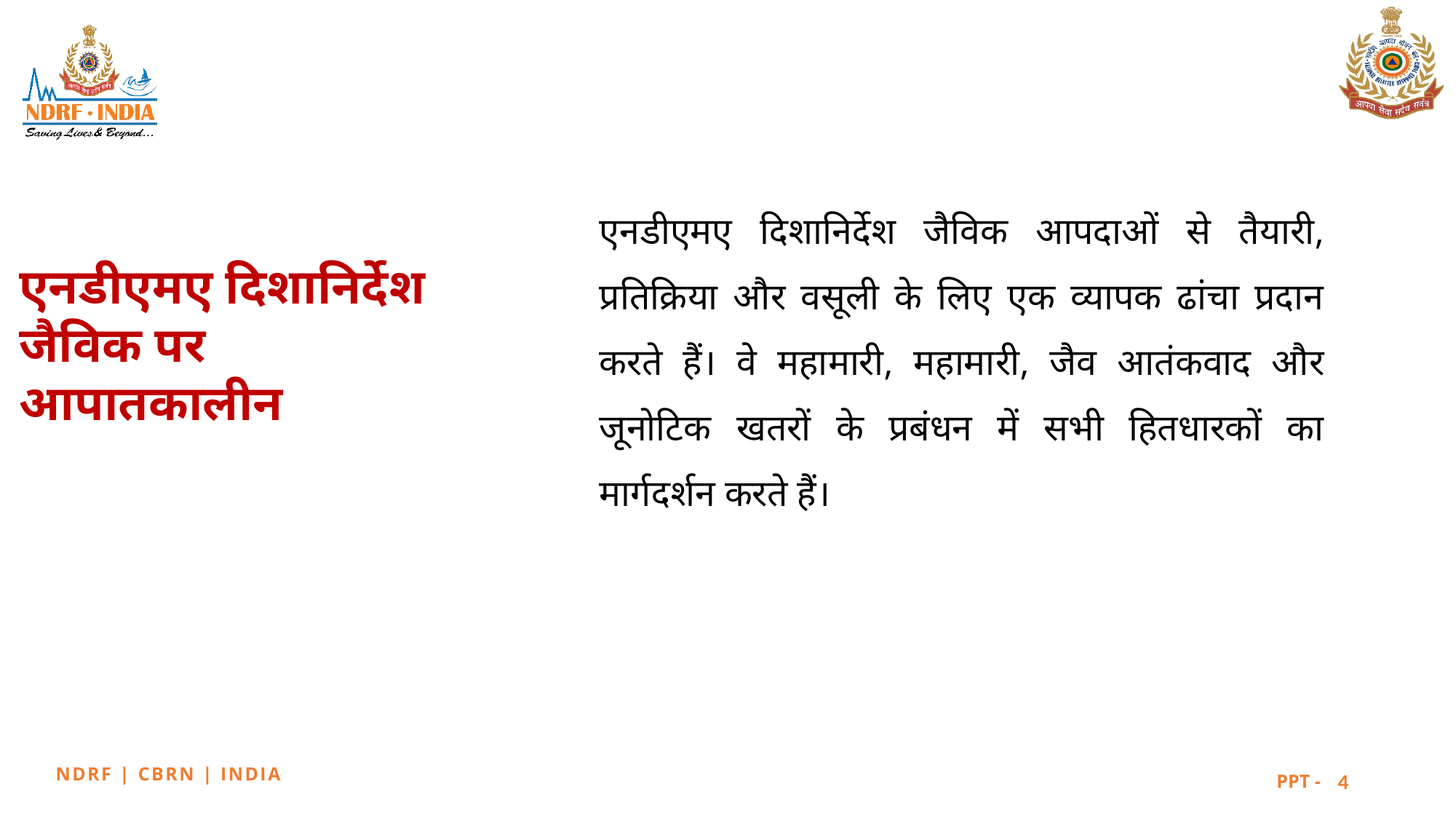

एनडीएमए दिशानिर्देश जैविक आपदाओं से तैयारी, प्रतिक्रिया और वसूली के लिए एक व्यापक ढांचा प्रदान करते हैं। वे महामारी, महामारी, जैव आतंकवाद और जूनोटिक खतरों के प्रबंधन में सभी हितधारकों का मार्गदर्शन करते हैं।
एनडीएमए दिशानिर्देश
जैविक पर
आपातकालीन
4